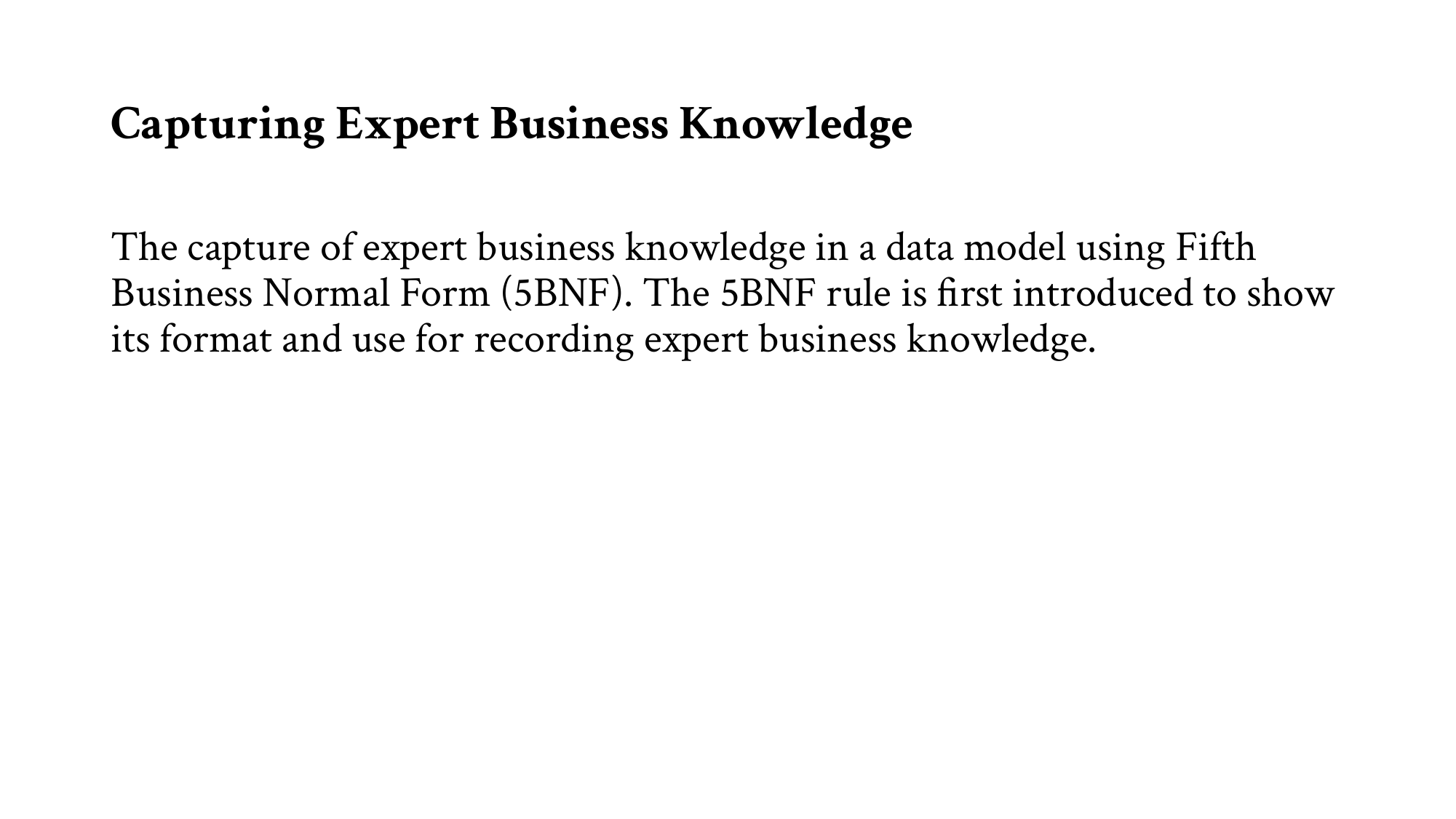

# Capturing Expert Business Knowledge
The capture of expert business knowledge in a data model using Fifth Business Normal Form (5BNF). The 5BNF rule is first introduced to show its format and use for recording expert business knowledge.